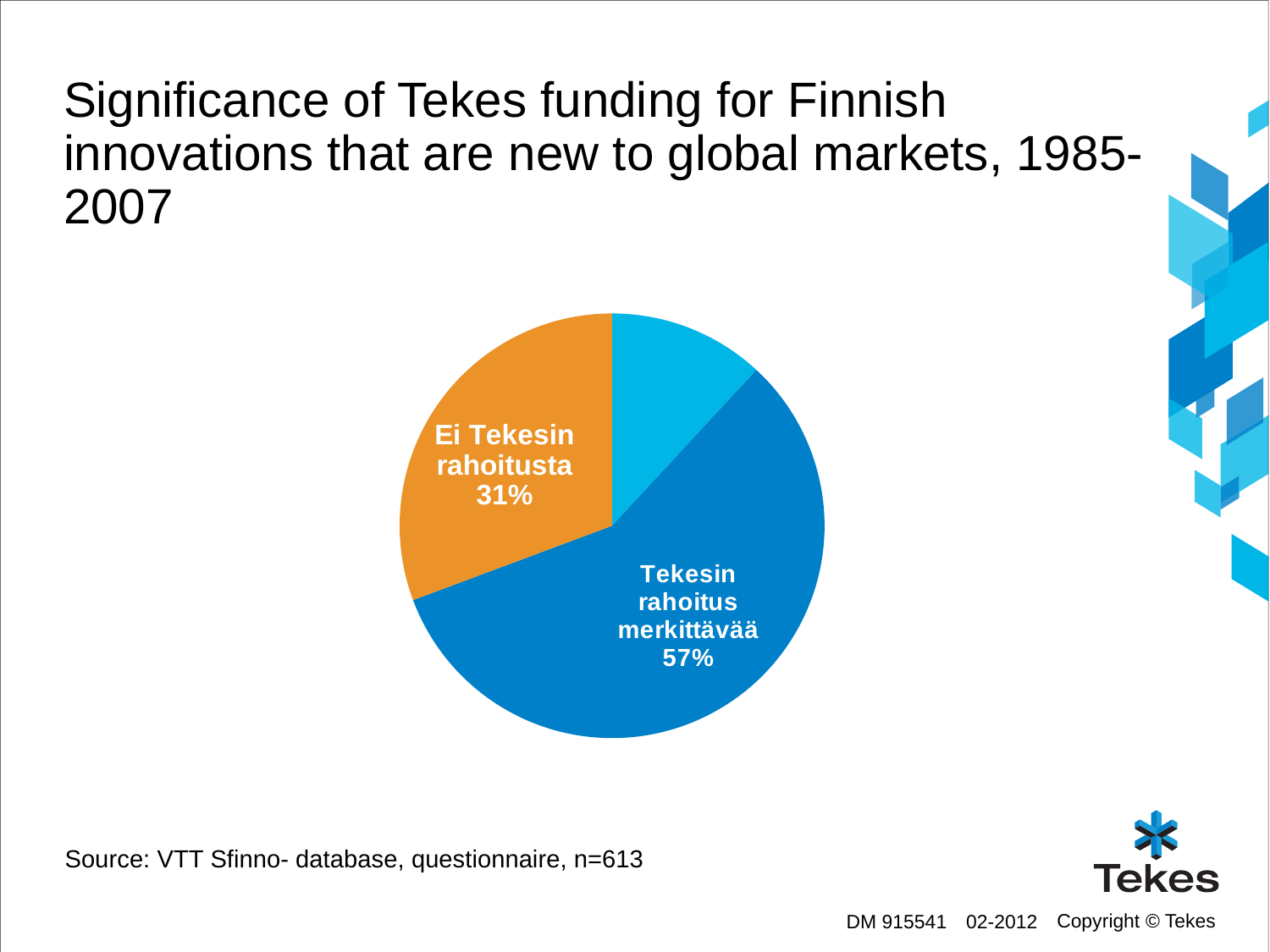

# Significance of Tekes funding for Finnish innovations that are new to global markets, 1985-2007

### Chart

| Category |  |
|---|---|
| Tekesin rahoituksella pieni rooli | 0.12000000000000002 |
| Tekesin rahoitus merkittävää | 0.5800000000000001 |
| Ei Tekesin rahoitusta | 0.3100000000000015 |
Source: VTT Sfinno- database, questionnaire, n=613
DM 915541
02-2012